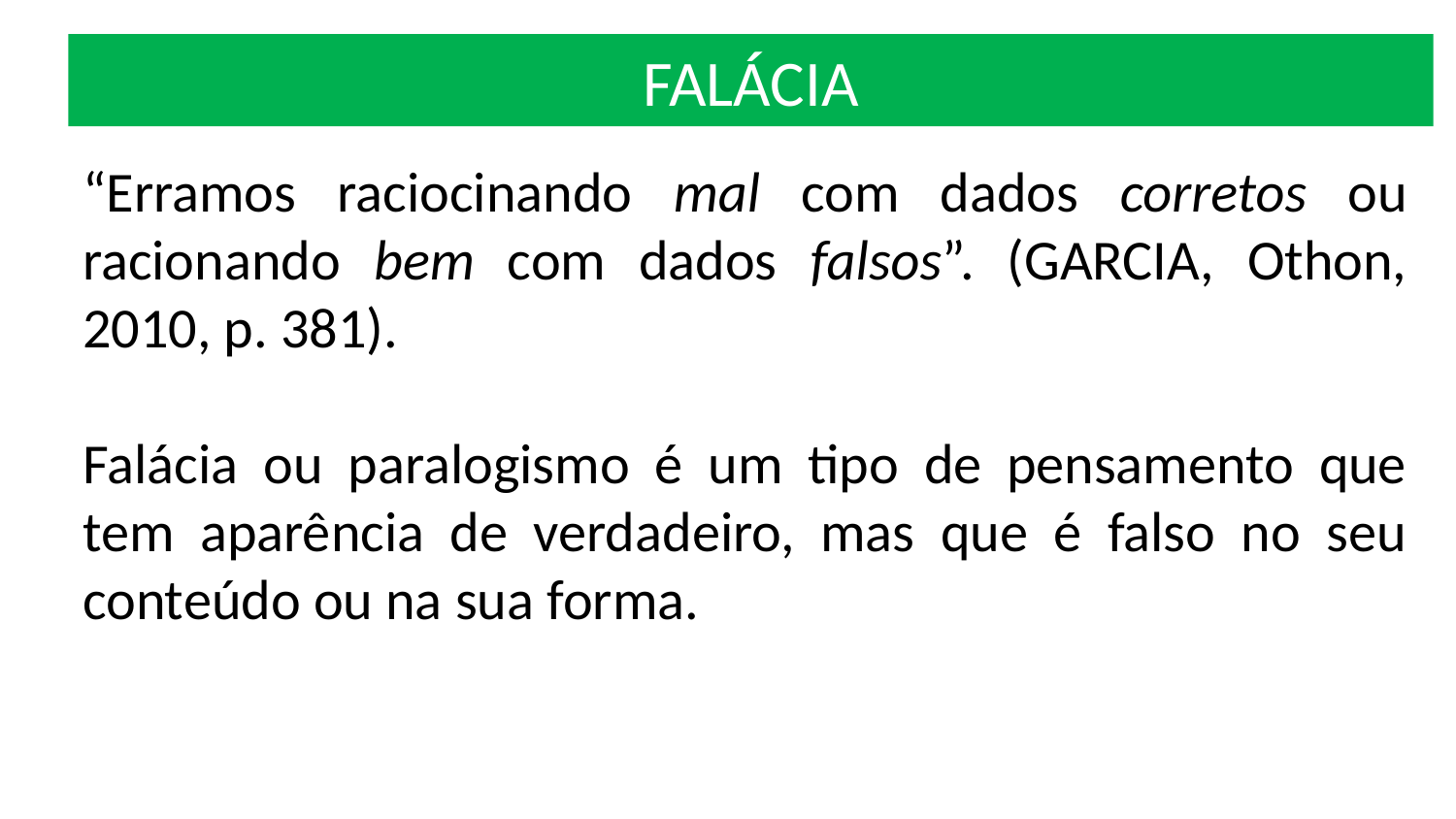

FALÁCIA
“Erramos raciocinando mal com dados corretos ou racionando bem com dados falsos”. (GARCIA, Othon, 2010, p. 381).

Falácia ou paralogismo é um tipo de pensamento que tem aparência de verdadeiro, mas que é falso no seu conteúdo ou na sua forma.